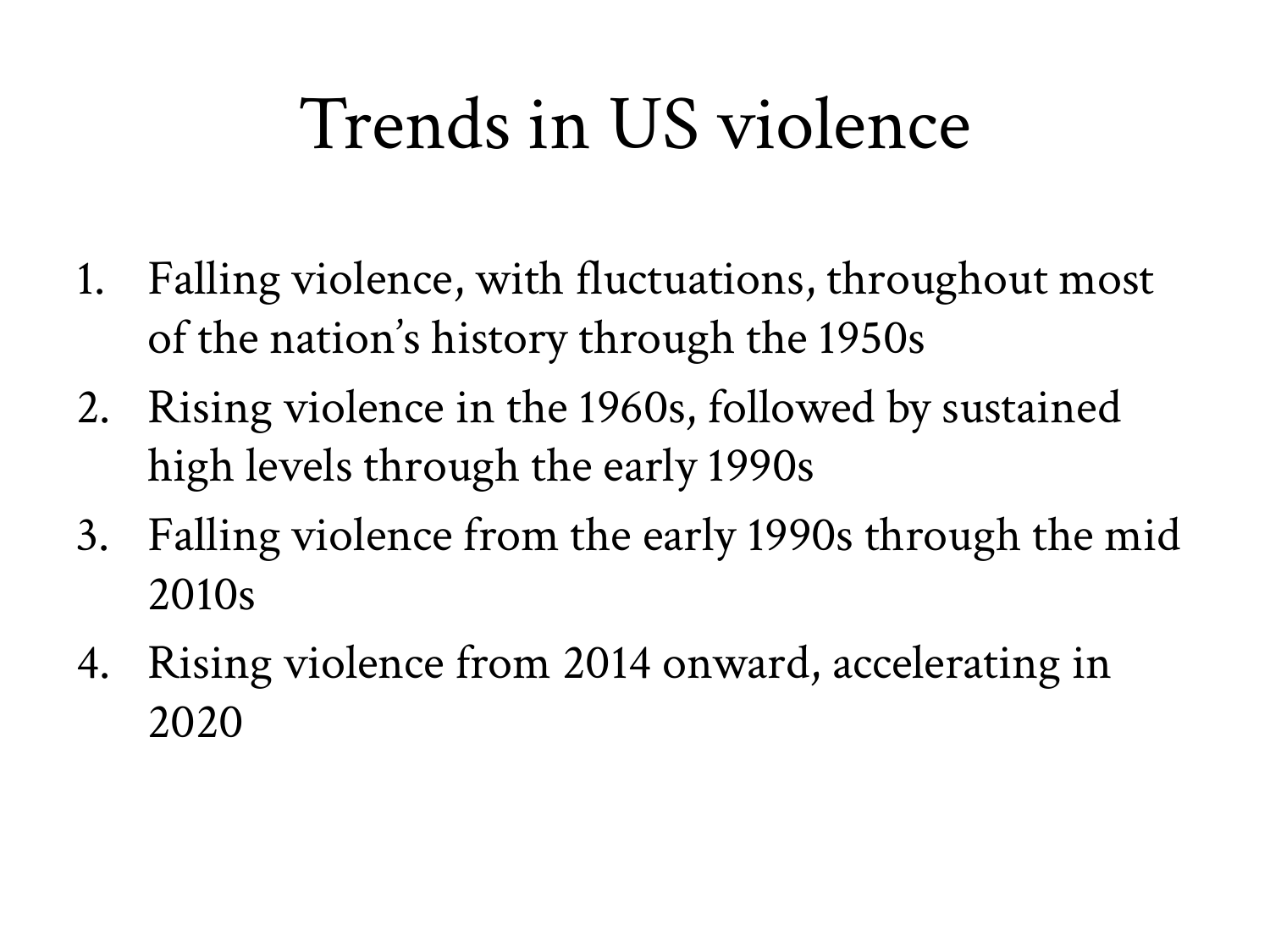

# Trends in US violence
Falling violence, with fluctuations, throughout most of the nation’s history through the 1950s
Rising violence in the 1960s, followed by sustained high levels through the early 1990s
Falling violence from the early 1990s through the mid 2010s
Rising violence from 2014 onward, accelerating in 2020